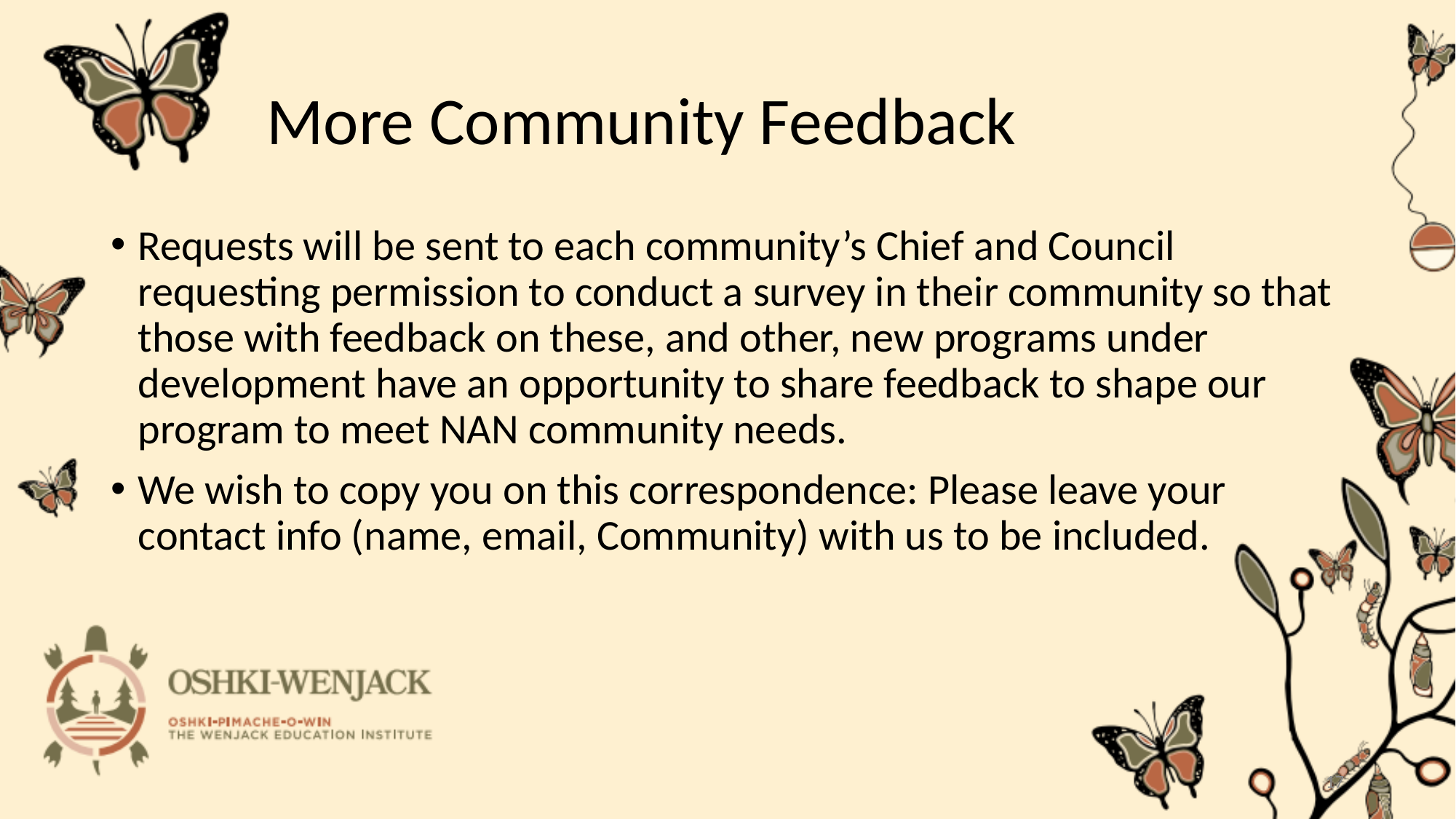

# More Community Feedback
Requests will be sent to each community’s Chief and Council requesting permission to conduct a survey in their community so that those with feedback on these, and other, new programs under development have an opportunity to share feedback to shape our program to meet NAN community needs.
We wish to copy you on this correspondence: Please leave your contact info (name, email, Community) with us to be included.
17